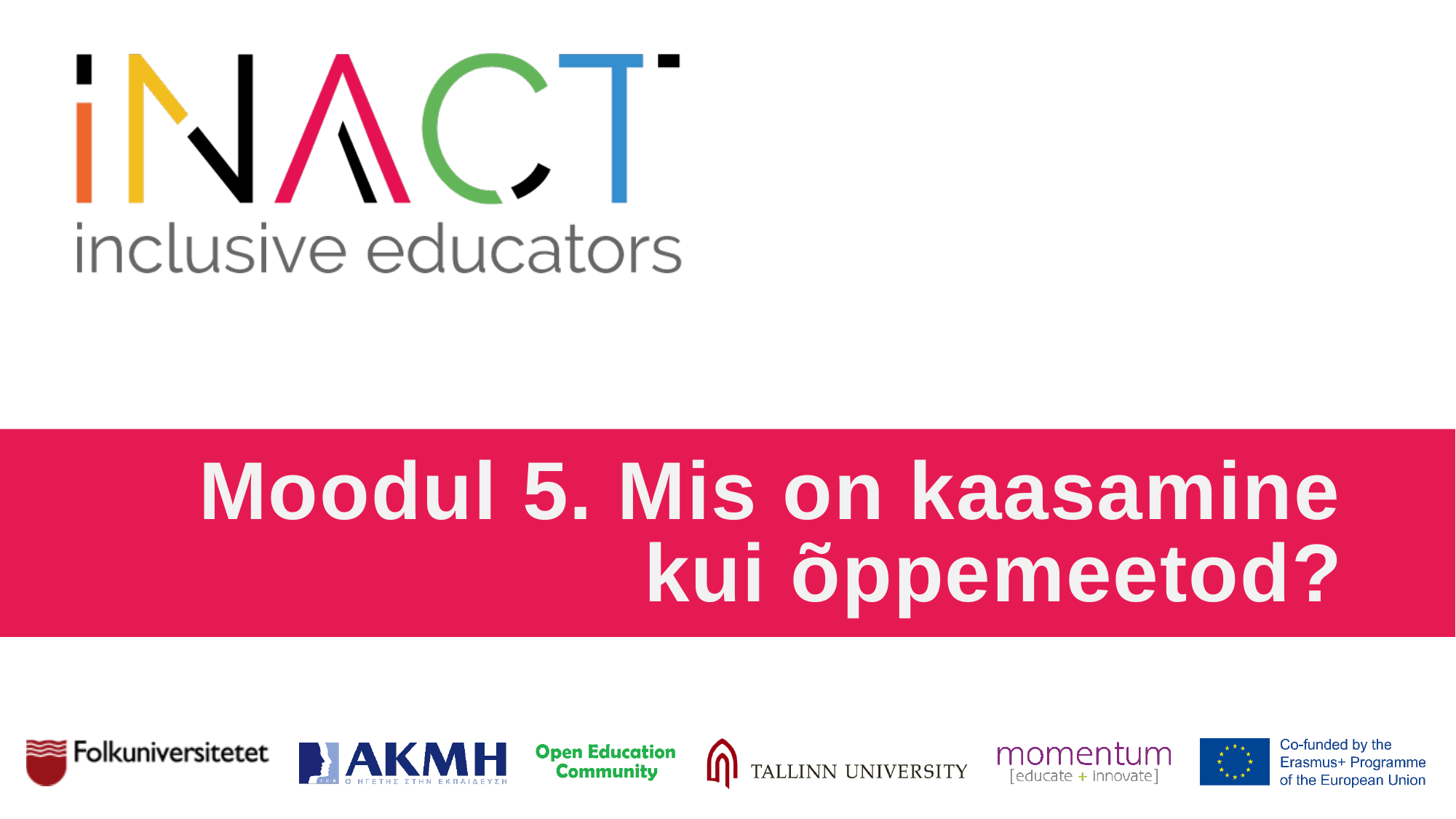

# Moodul 5. Mis on kaasamine kui õppemeetod?